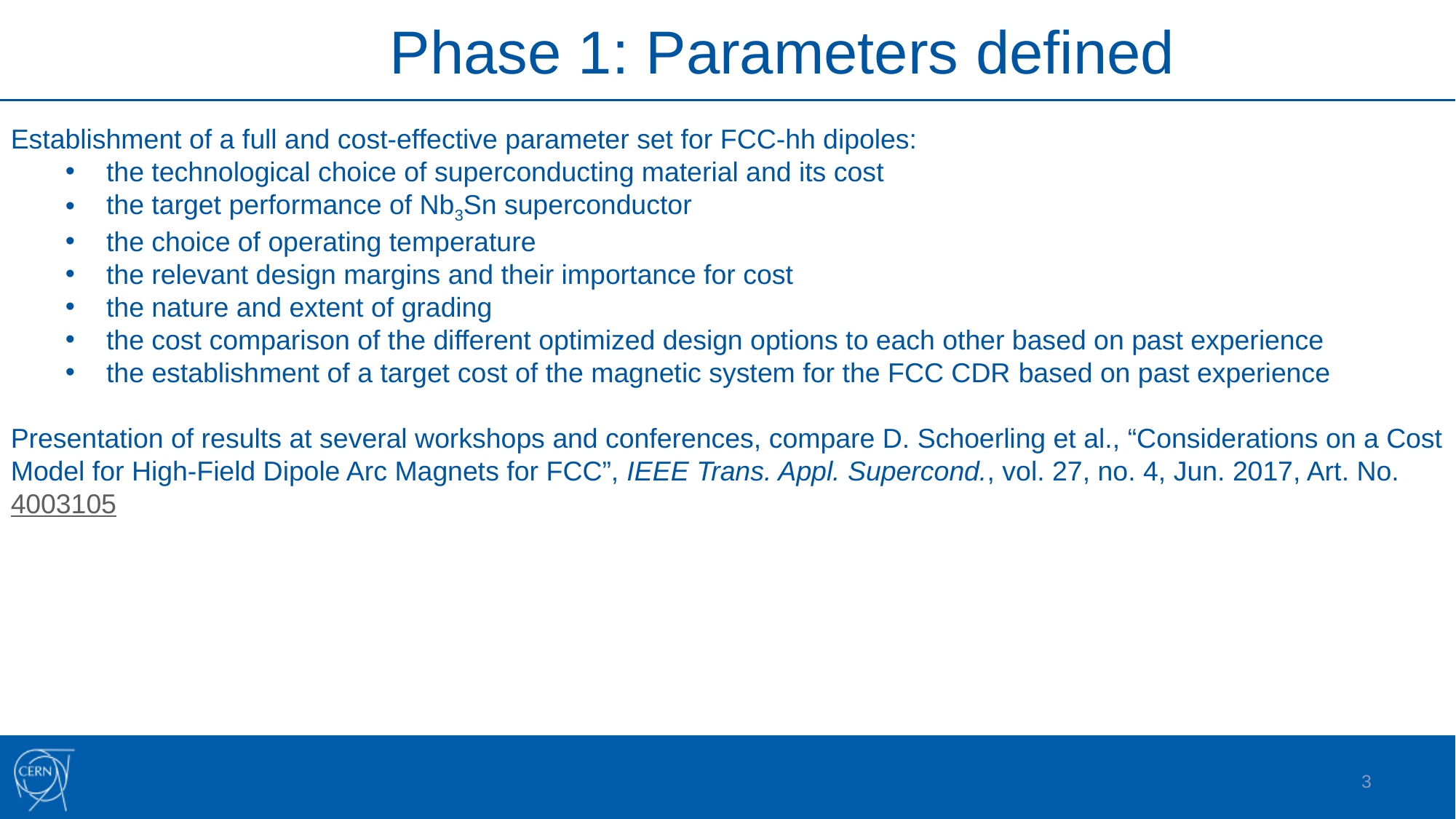

Phase 1: Parameters defined
Establishment of a full and cost-effective parameter set for FCC-hh dipoles:
the technological choice of superconducting material and its cost
the target performance of Nb3Sn superconductor
the choice of operating temperature
the relevant design margins and their importance for cost
the nature and extent of grading
the cost comparison of the different optimized design options to each other based on past experience
the establishment of a target cost of the magnetic system for the FCC CDR based on past experience

Presentation of results at several workshops and conferences, compare D. Schoerling et al., “Considerations on a Cost Model for High-Field Dipole Arc Magnets for FCC”, IEEE Trans. Appl. Supercond., vol. 27, no. 4, Jun. 2017, Art. No. 4003105

3